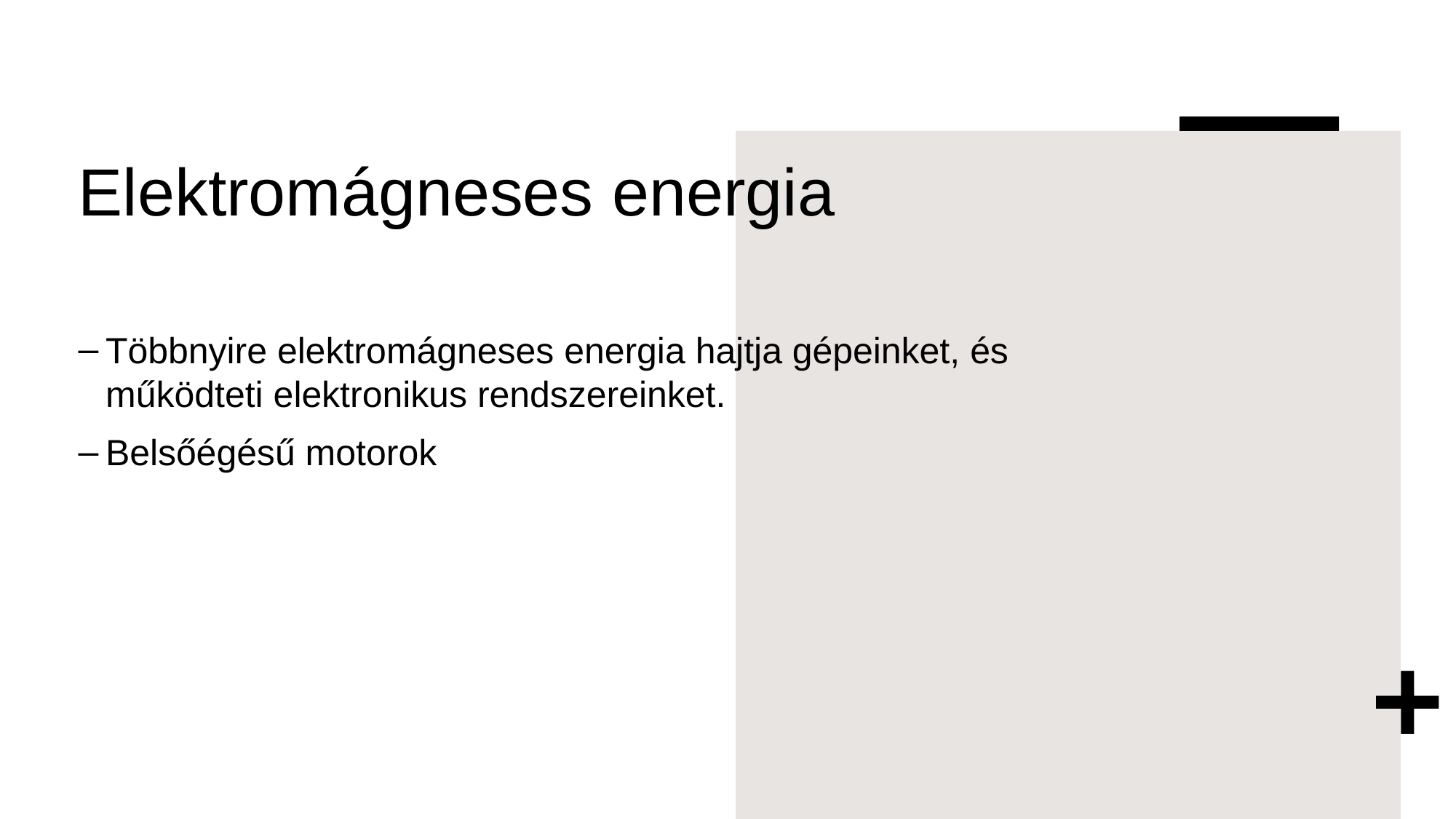

# Elektromágneses energia
Többnyire elektromágneses energia hajtja gépeinket, és működteti elektronikus rendszereinket.
Belsőégésű motorok